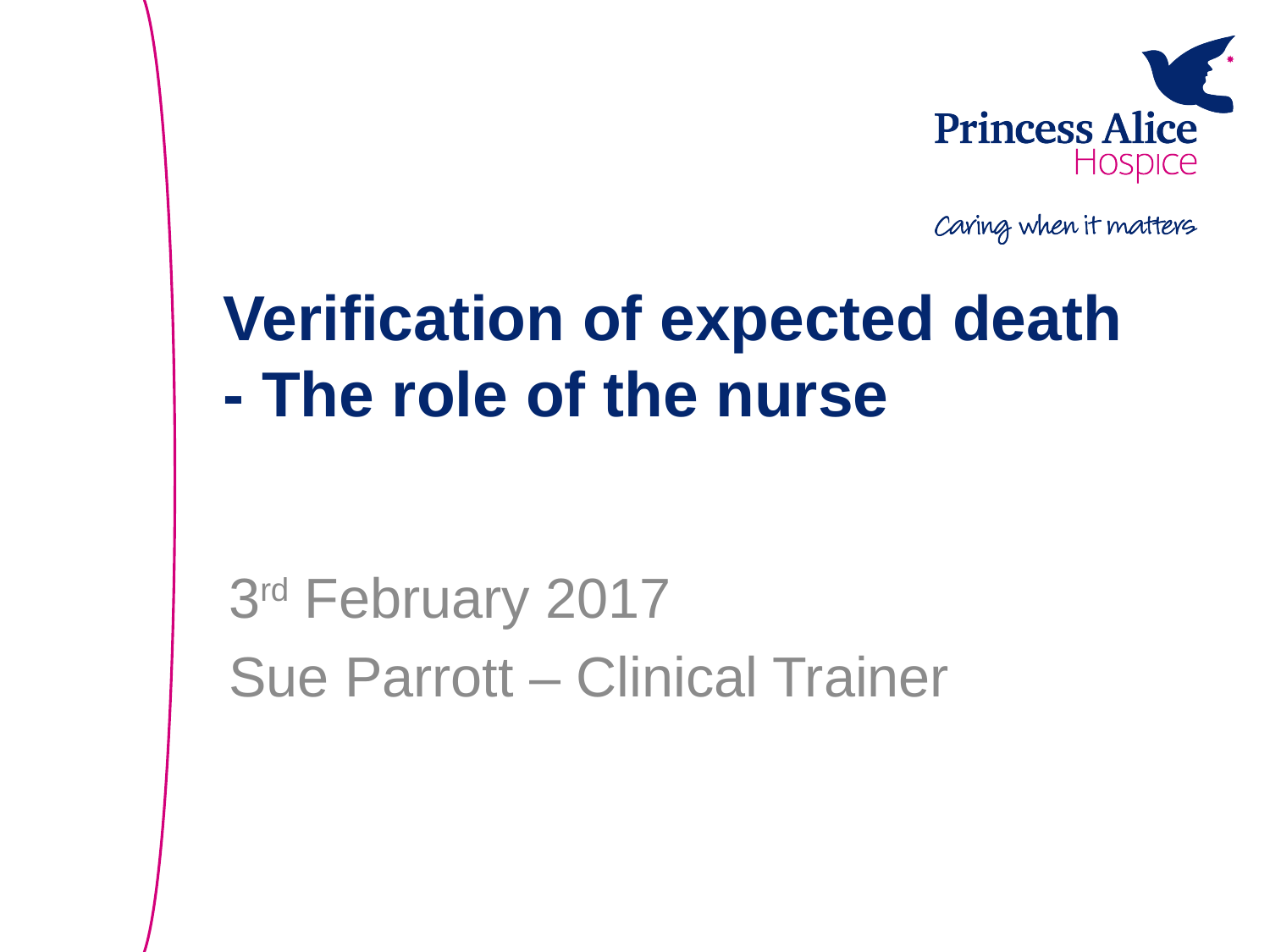

# Verification of expected death - The role of the nurse

3rd February 2017
Sue Parrott – Clinical Trainer